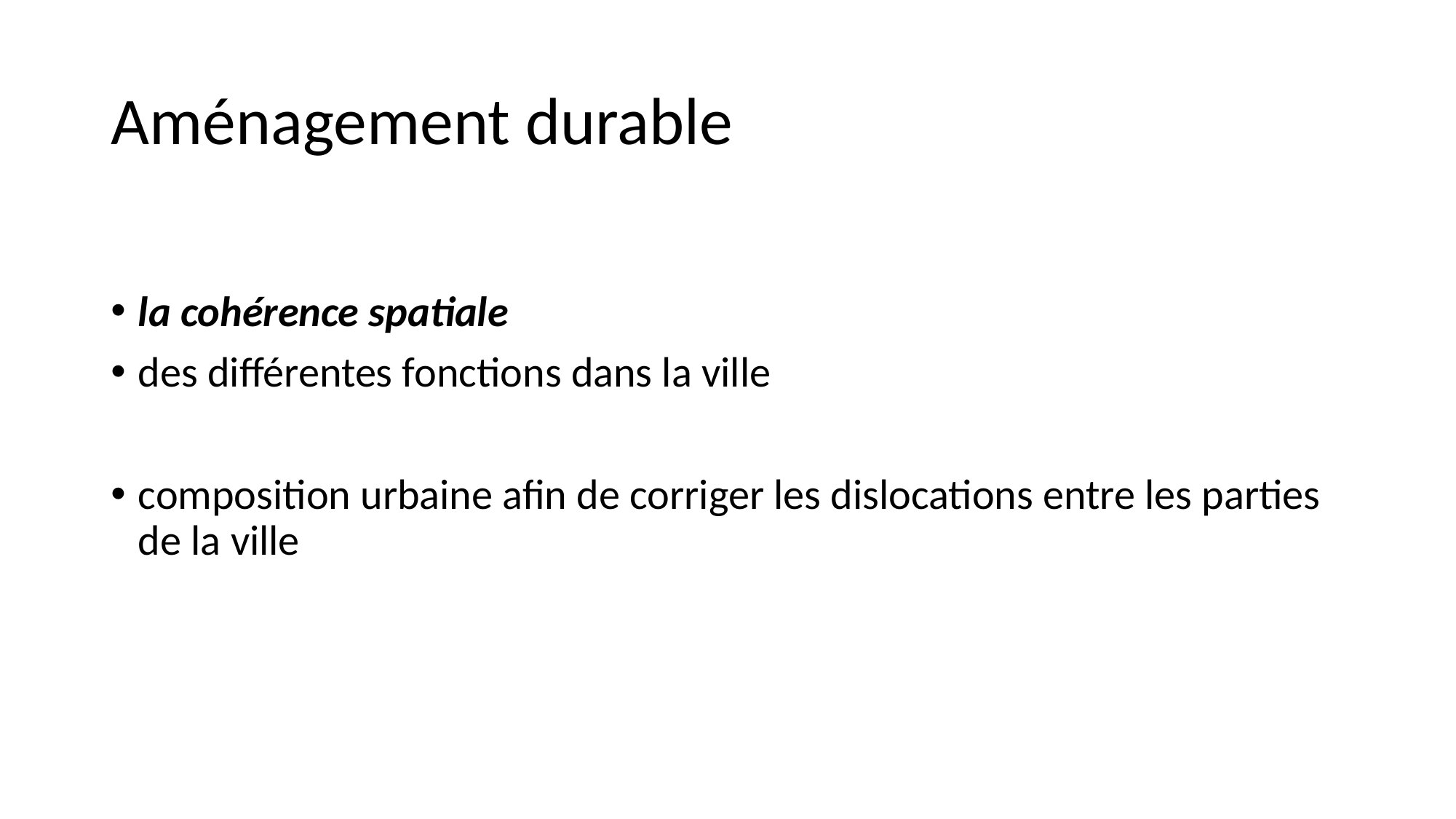

# Aménagement durable

la cohérence spatiale
des différentes fonctions dans la ville

composition urbaine afin de corriger les dislocations entre les parties de la ville